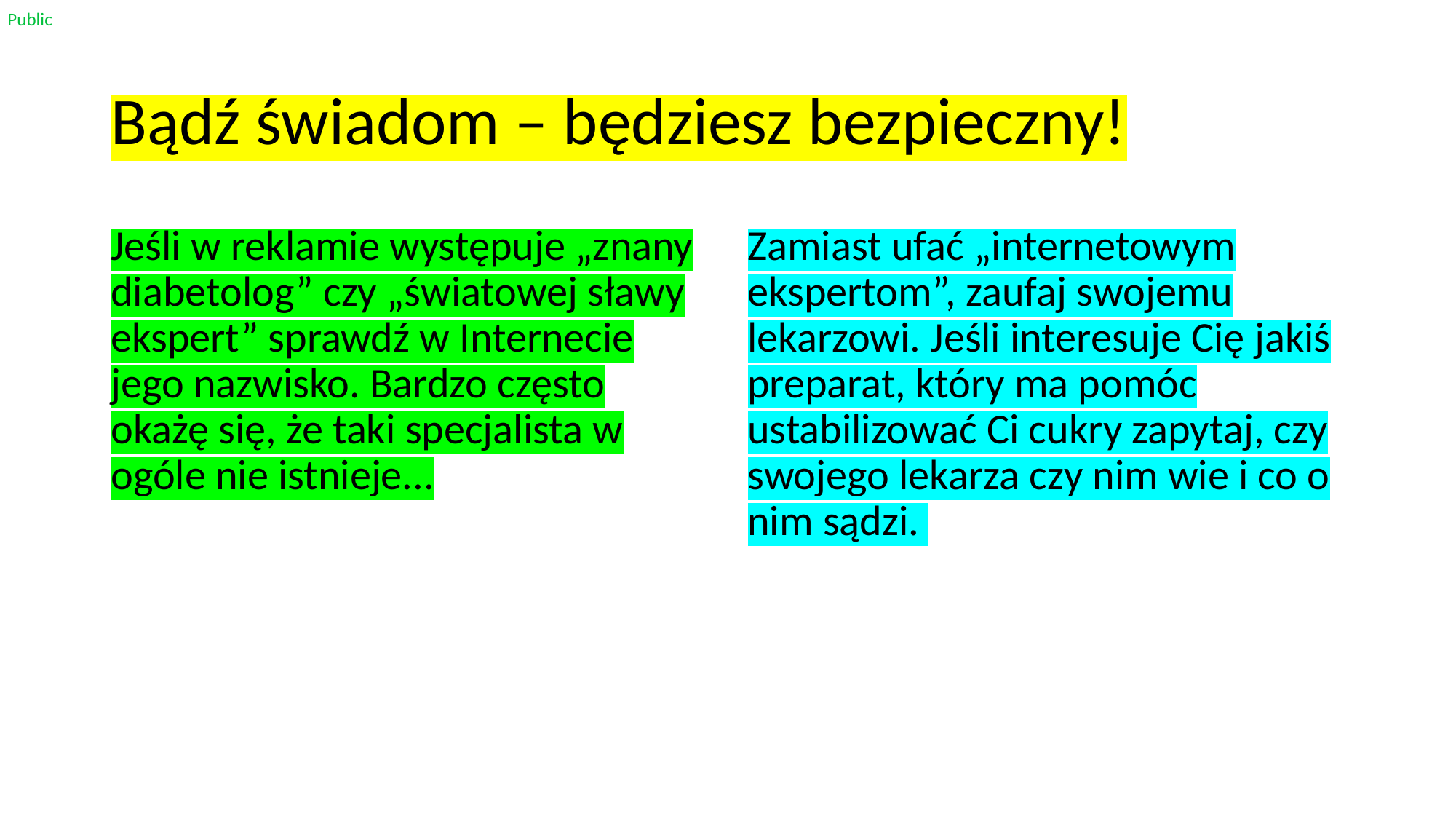

# Bądź świadom – będziesz bezpieczny!
Jeśli w reklamie występuje „znany diabetolog” czy „światowej sławy ekspert” sprawdź w Internecie jego nazwisko. Bardzo często okażę się, że taki specjalista w ogóle nie istnieje...

Zamiast ufać „internetowym ekspertom”, zaufaj swojemu lekarzowi. Jeśli interesuje Cię jakiś preparat, który ma pomóc ustabilizować Ci cukry zapytaj, czy swojego lekarza czy nim wie i co o nim sądzi.